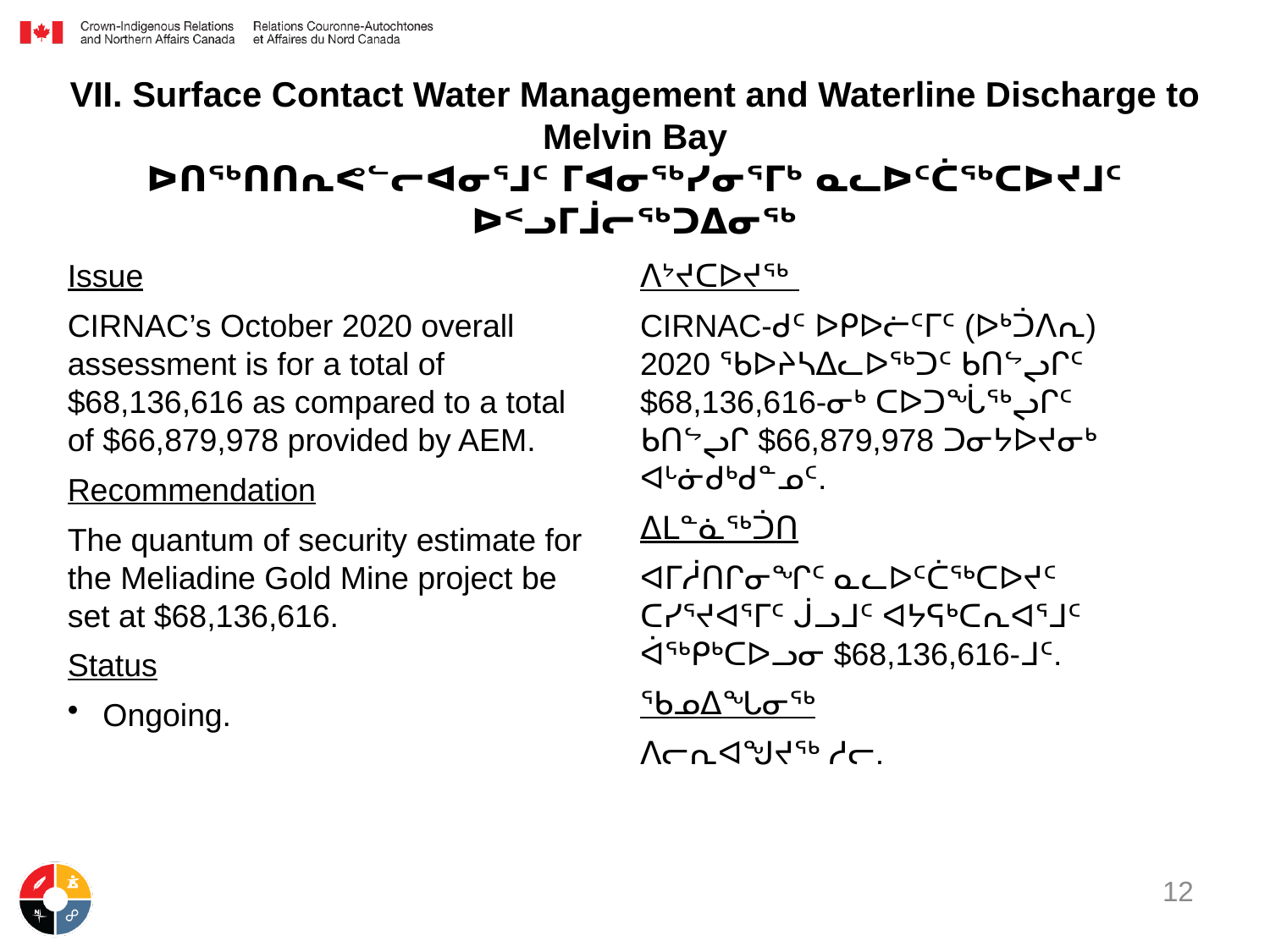

# VII. Surface Contact Water Management and Waterline Discharge to Melvin Bay ᐅᑎᖅᑎᑎᕆᕙᓪᓕᐊᓂᕐᒧᑦ ᒥᐊᓂᖅᓯᓂᕐᒥᒃ ᓇᓚᐅᑦᑖᖅᑕᐅᔪᒧᑦ ᐅᑉᓗᒥᒨᓕᖅᑐᐃᓂᖅ

Issue
CIRNAC’s October 2020 overall assessment is for a total of $68,136,616 as compared to a total of $66,879,978 provided by AEM.
Recommendation
The quantum of security estimate for the Meliadine Gold Mine project be set at $68,136,616.
Status
 Ongoing.
ᐱᔾᔪᑕᐅᔪᖅ
CIRNAC-ᑯᑦ ᐅᑭᐅᓖᑦᒥᑦ (ᐅᒃᑑᐱᕆ) 2020 ᖃᐅᔨᓴᐃᓚᐅᖅᑐᑦ ᑲᑎᖦᖢᒋᑦ $68,136,616-ᓂᒃ ᑕᐅᑐᖔᖅᖢᒋᑦ ᑲᑎᖦᖢᒋ $66,879,978 ᑐᓂᔭᐅᔪᓂᒃ ᐊᒡᓃᑯᒃᑯᓐᓄᑦ.
ᐃᒪᓐᓈᖅᑑᑎ
ᐊᒥᓲᑎᒋᓂᖏᑦ ᓇᓚᐅᑦᑖᖅᑕᐅᔪᑦ ᑕᓯᕐᔪᐊᕐᒥᑦ ᒎᓗᒧᑦ ᐊᔭᕋᒃᑕᕆᐊᕐᒧᑦ ᐋᖅᑭᒃᑕᐅᓗᓂ $68,136,616-ᒧᑦ.
ᖃᓄᐃᖓᓂᖅ
ᐱᓕᕆᐊᖑᔪᖅ ᓱᓕ.
12